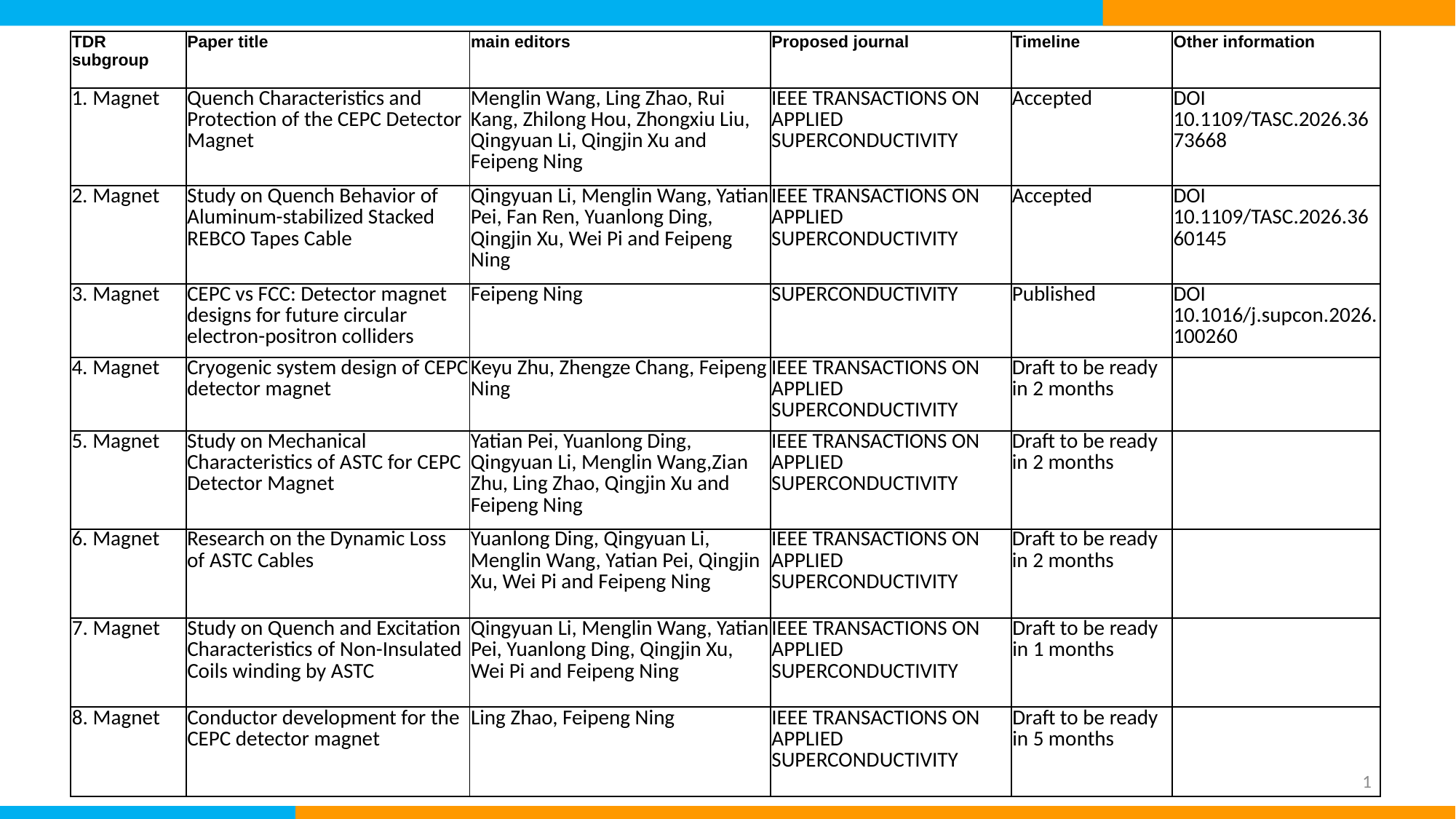

| TDR subgroup | Paper title | main editors | Proposed journal | Timeline | Other information |
| --- | --- | --- | --- | --- | --- |
| 1. Magnet | Quench Characteristics and Protection of the CEPC Detector Magnet | Menglin Wang, Ling Zhao, Rui Kang, Zhilong Hou, Zhongxiu Liu, Qingyuan Li, Qingjin Xu and Feipeng Ning | IEEE TRANSACTIONS ON APPLIED SUPERCONDUCTIVITY | Accepted | DOI 10.1109/TASC.2026.3673668 |
| 2. Magnet | Study on Quench Behavior of Aluminum-stabilized Stacked REBCO Tapes Cable | Qingyuan Li, Menglin Wang, Yatian Pei, Fan Ren, Yuanlong Ding, Qingjin Xu, Wei Pi and Feipeng Ning | IEEE TRANSACTIONS ON APPLIED SUPERCONDUCTIVITY | Accepted | DOI 10.1109/TASC.2026.3660145 |
| 3. Magnet | CEPC vs FCC: Detector magnet designs for future circular electron-positron colliders | Feipeng Ning | SUPERCONDUCTIVITY | Published | DOI 10.1016/j.supcon.2026.100260 |
| 4. Magnet | Cryogenic system design of CEPC detector magnet | Keyu Zhu, Zhengze Chang, Feipeng Ning | IEEE TRANSACTIONS ON APPLIED SUPERCONDUCTIVITY | Draft to be ready in 2 months |  |
| 5. Magnet | Study on Mechanical Characteristics of ASTC for CEPC Detector Magnet | Yatian Pei, Yuanlong Ding, Qingyuan Li, Menglin Wang,Zian Zhu, Ling Zhao, Qingjin Xu and Feipeng Ning | IEEE TRANSACTIONS ON APPLIED SUPERCONDUCTIVITY | Draft to be ready in 2 months |  |
| 6. Magnet | Research on the Dynamic Loss of ASTC Cables | Yuanlong Ding, Qingyuan Li, Menglin Wang, Yatian Pei, Qingjin Xu, Wei Pi and Feipeng Ning | IEEE TRANSACTIONS ON APPLIED SUPERCONDUCTIVITY | Draft to be ready in 2 months |  |
| 7. Magnet | Study on Quench and Excitation Characteristics of Non-Insulated Coils winding by ASTC | Qingyuan Li, Menglin Wang, Yatian Pei, Yuanlong Ding, Qingjin Xu, Wei Pi and Feipeng Ning | IEEE TRANSACTIONS ON APPLIED SUPERCONDUCTIVITY | Draft to be ready in 1 months |  |
| 8. Magnet | Conductor development for the CEPC detector magnet | Ling Zhao, Feipeng Ning | IEEE TRANSACTIONS ON APPLIED SUPERCONDUCTIVITY | Draft to be ready in 5 months |  |

1